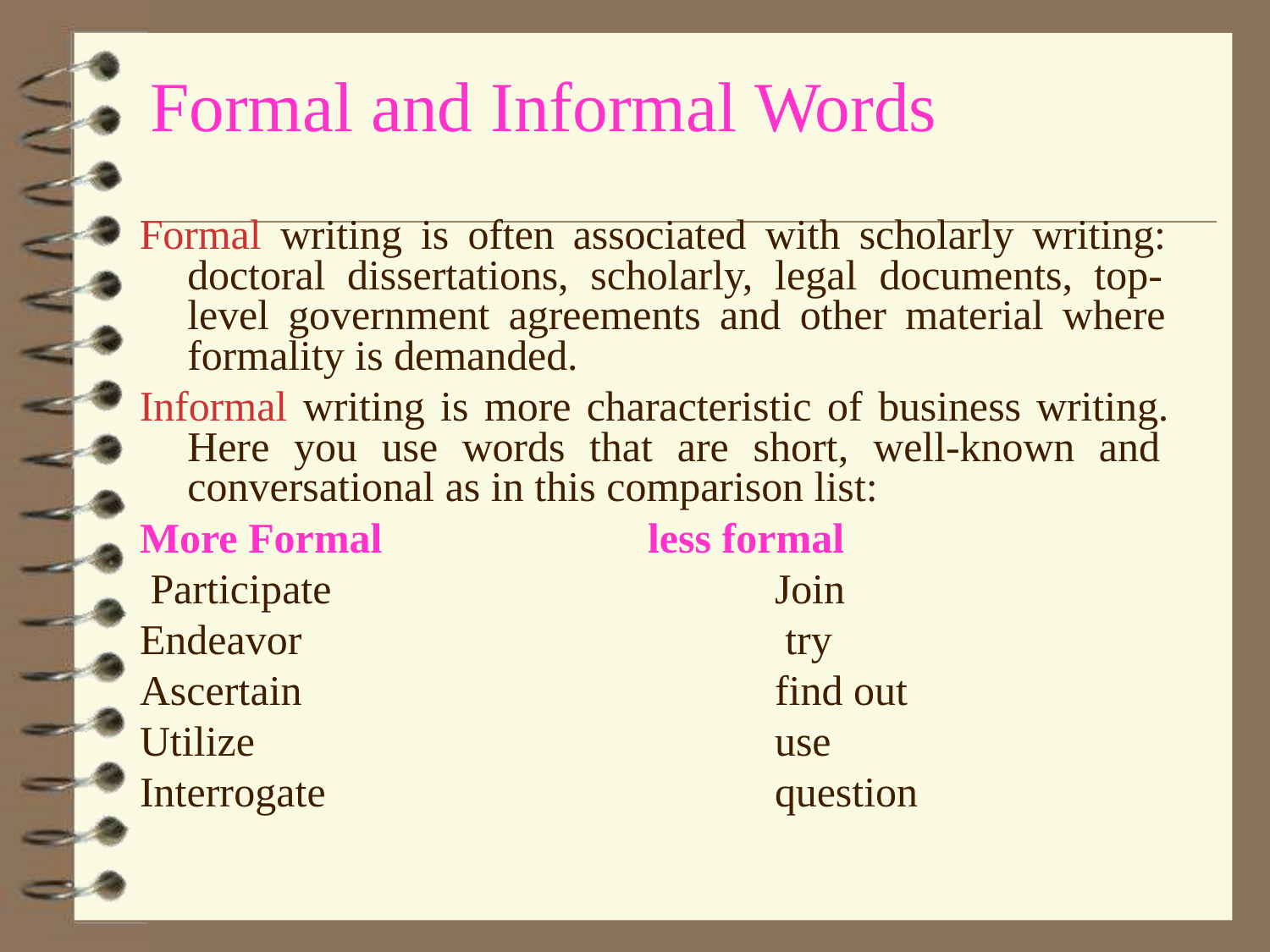

# Formal and Informal Words
Formal writing is often associated with scholarly writing:  doctoral dissertations, scholarly, legal documents, top-  level government agreements and other material where  formality is demanded.
Informal writing is more characteristic of business writing.  Here you use words that are short, well-known and  conversational as in this comparison list:

More Formal  Participate  Endeavor  Ascertain  Utilize  Interrogate
less formal
Join  try
find out  use  question